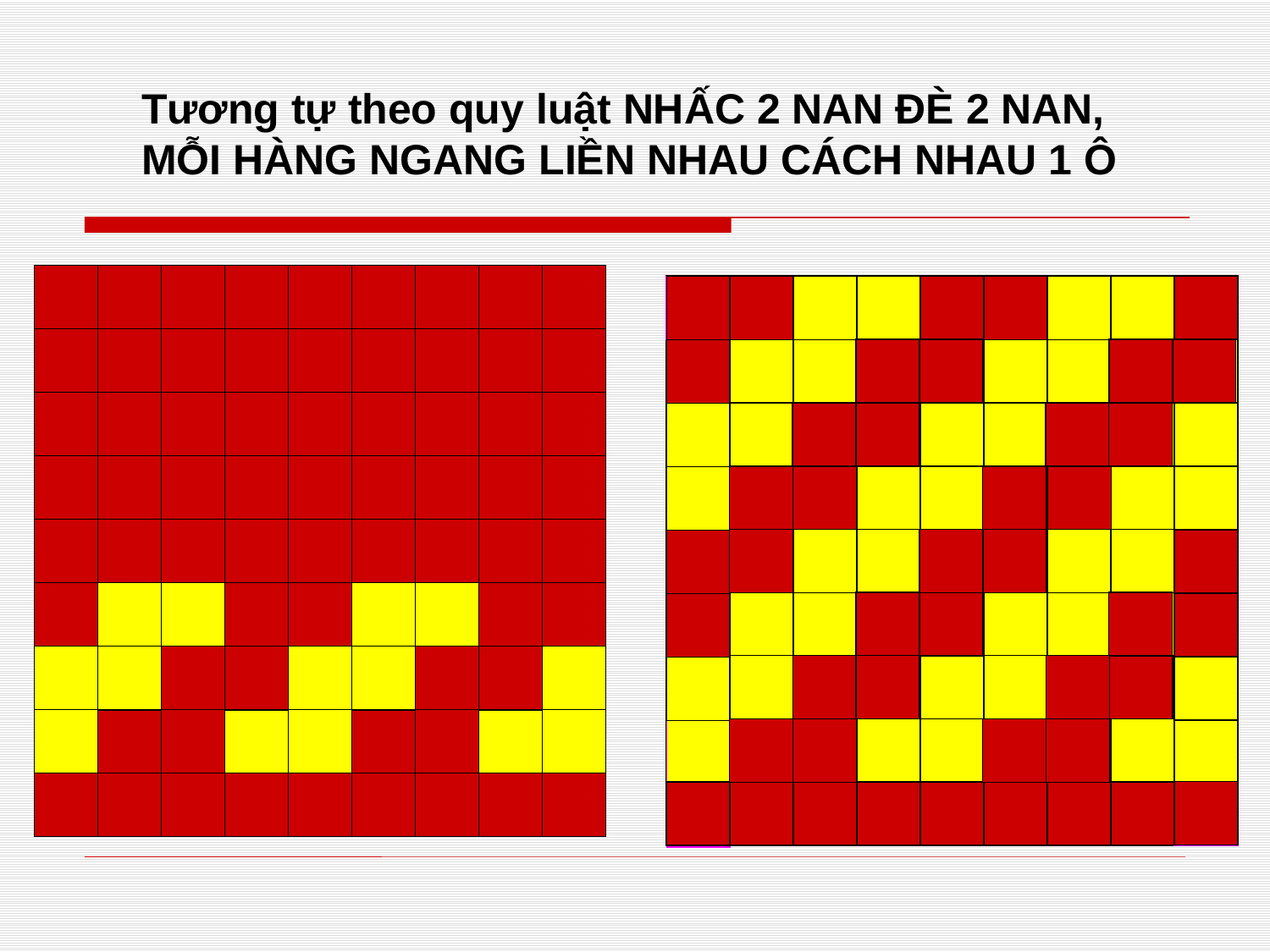

Tương tự theo quy luật NHẤC 2 NAN ĐÈ 2 NAN, MỖI HÀNG NGANG LIỀN NHAU CÁCH NHAU 1 Ô